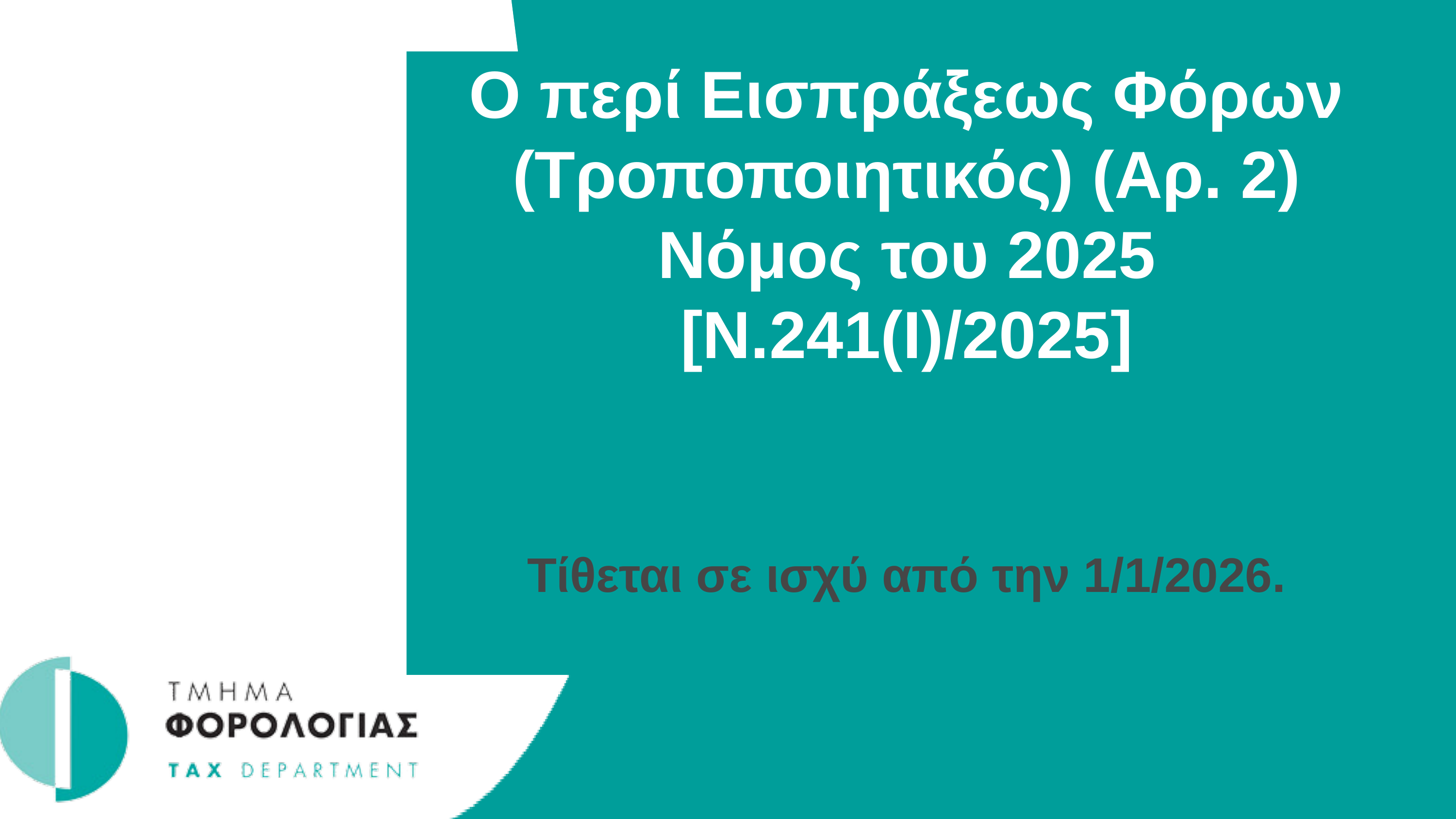

Ο περί Εισπράξεως Φόρων (Τροποποιητικός) (Αρ. 2) Νόμος του 2025
[Ν.241(Ι)/2025]

Τίθεται σε ισχύ από την 1/1/2026.